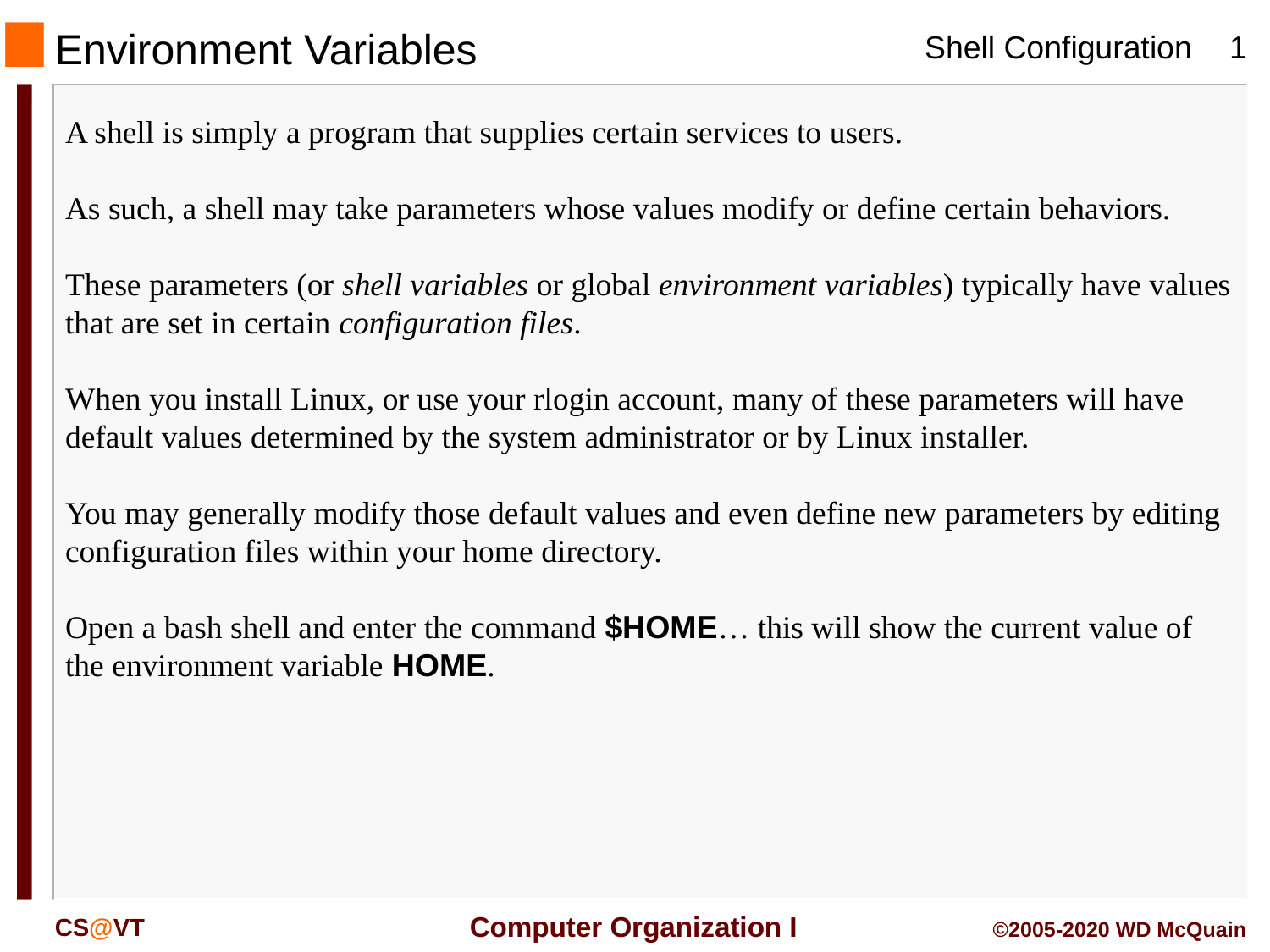

# Environment Variables
A shell is simply a program that supplies certain services to users.

As such, a shell may take parameters whose values modify or define certain behaviors.

These parameters (or shell variables or global environment variables) typically have values that are set in certain configuration files.

When you install Linux, or use your rlogin account, many of these parameters will have default values determined by the system administrator or by Linux installer.

You may generally modify those default values and even define new parameters by editing configuration files within your home directory.

Open a bash shell and enter the command $HOME… this will show the current value of the environment variable HOME.